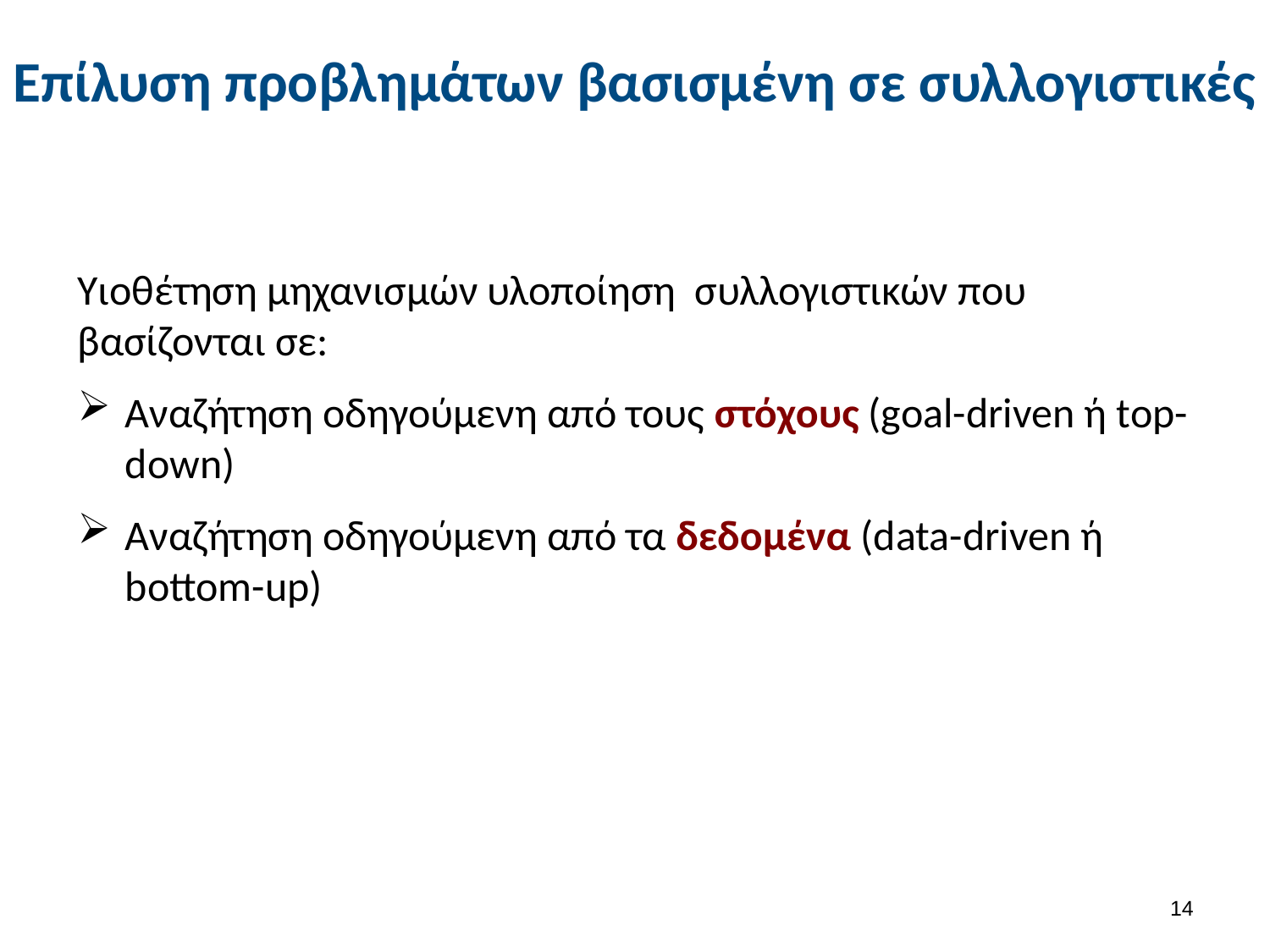

# Επίλυση προβλημάτων βασισμένη σε συλλογιστικές
Υιοθέτηση μηχανισμών υλοποίηση  συλλογιστικών που βασίζονται σε:
Αναζήτηση οδηγούμενη από τους στόχους (goal-driven ή top-down)
Αναζήτηση οδηγούμενη από τα δεδομένα (data-driven ή bottom-up)

14